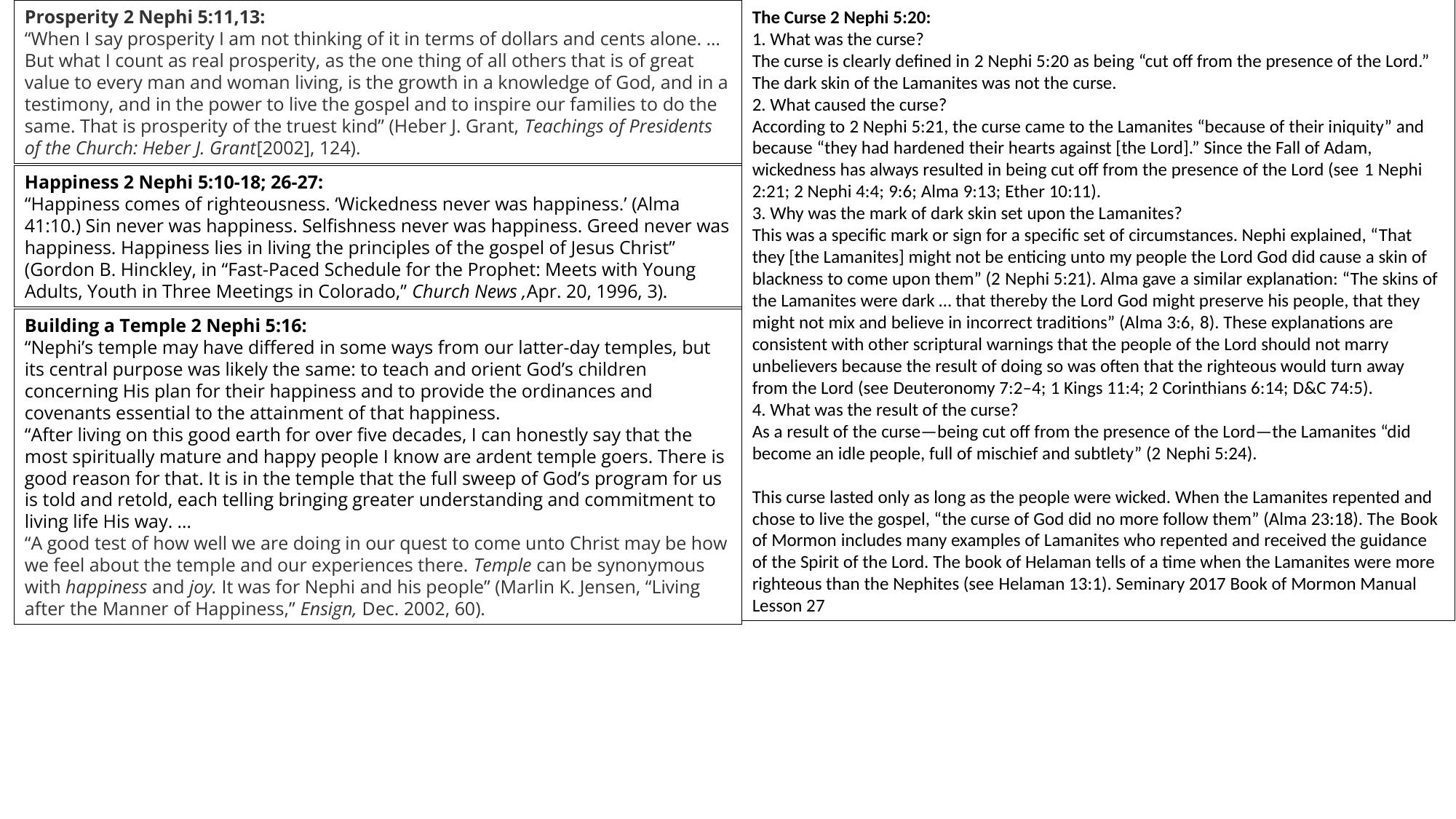

Prosperity 2 Nephi 5:11,13:
“When I say prosperity I am not thinking of it in terms of dollars and cents alone. … But what I count as real prosperity, as the one thing of all others that is of great value to every man and woman living, is the growth in a knowledge of God, and in a testimony, and in the power to live the gospel and to inspire our families to do the same. That is prosperity of the truest kind” (Heber J. Grant, Teachings of Presidents of the Church: Heber J. Grant[2002], 124).
The Curse 2 Nephi 5:20:
1. What was the curse?
The curse is clearly defined in 2 Nephi 5:20 as being “cut off from the presence of the Lord.” The dark skin of the Lamanites was not the curse.
2. What caused the curse?
According to 2 Nephi 5:21, the curse came to the Lamanites “because of their iniquity” and because “they had hardened their hearts against [the Lord].” Since the Fall of Adam, wickedness has always resulted in being cut off from the presence of the Lord (see 1 Nephi 2:21; 2 Nephi 4:4; 9:6; Alma 9:13; Ether 10:11).
3. Why was the mark of dark skin set upon the Lamanites?
This was a specific mark or sign for a specific set of circumstances. Nephi explained, “That they [the Lamanites] might not be enticing unto my people the Lord God did cause a skin of blackness to come upon them” (2 Nephi 5:21). Alma gave a similar explanation: “The skins of the Lamanites were dark … that thereby the Lord God might preserve his people, that they might not mix and believe in incorrect traditions” (Alma 3:6, 8). These explanations are consistent with other scriptural warnings that the people of the Lord should not marry unbelievers because the result of doing so was often that the righteous would turn away from the Lord (see Deuteronomy 7:2–4; 1 Kings 11:4; 2 Corinthians 6:14; D&C 74:5).
4. What was the result of the curse?
As a result of the curse—being cut off from the presence of the Lord—the Lamanites “did become an idle people, full of mischief and subtlety” (2 Nephi 5:24).

This curse lasted only as long as the people were wicked. When the Lamanites repented and chose to live the gospel, “the curse of God did no more follow them” (Alma 23:18). The Book of Mormon includes many examples of Lamanites who repented and received the guidance of the Spirit of the Lord. The book of Helaman tells of a time when the Lamanites were more righteous than the Nephites (see Helaman 13:1). Seminary 2017 Book of Mormon Manual Lesson 27
Happiness 2 Nephi 5:10-18; 26-27:
“Happiness comes of righteousness. ‘Wickedness never was happiness.’ (Alma 41:10.) Sin never was happiness. Selfishness never was happiness. Greed never was happiness. Happiness lies in living the principles of the gospel of Jesus Christ” (Gordon B. Hinckley, in “Fast-Paced Schedule for the Prophet: Meets with Young Adults, Youth in Three Meetings in Colorado,” Church News ,Apr. 20, 1996, 3).
Building a Temple 2 Nephi 5:16:
“Nephi’s temple may have differed in some ways from our latter-day temples, but its central purpose was likely the same: to teach and orient God’s children concerning His plan for their happiness and to provide the ordinances and covenants essential to the attainment of that happiness.
“After living on this good earth for over five decades, I can honestly say that the most spiritually mature and happy people I know are ardent temple goers. There is good reason for that. It is in the temple that the full sweep of God’s program for us is told and retold, each telling bringing greater understanding and commitment to living life His way. …
“A good test of how well we are doing in our quest to come unto Christ may be how we feel about the temple and our experiences there. Temple can be synonymous with happiness and joy. It was for Nephi and his people” (Marlin K. Jensen, “Living after the Manner of Happiness,” Ensign, Dec. 2002, 60).